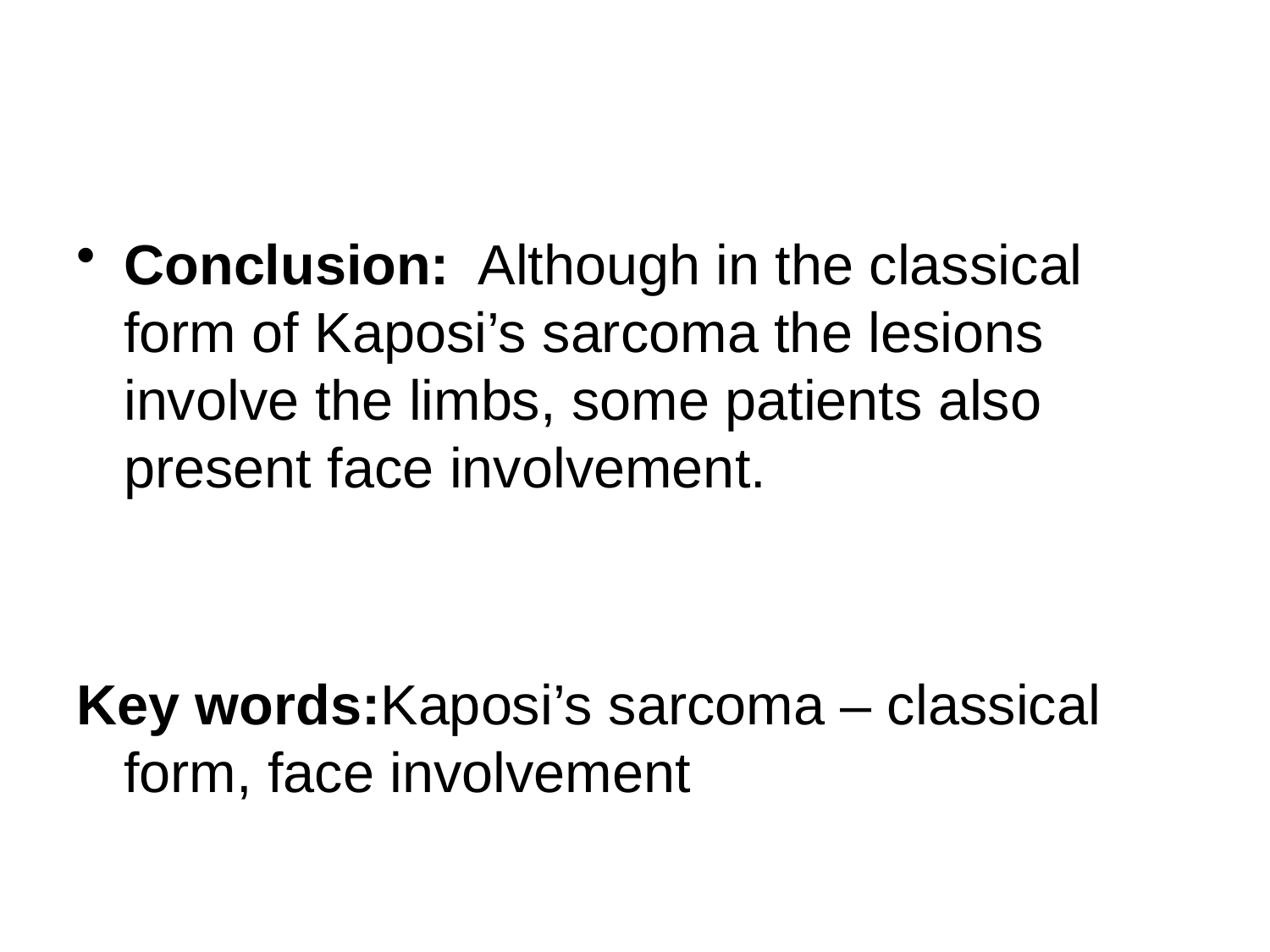

#
Conclusion:  Although in the classical form of Kaposi’s sarcoma the lesions involve the limbs, some patients also present face involvement.

Key words:Kaposi’s sarcoma – classical form, face involvement